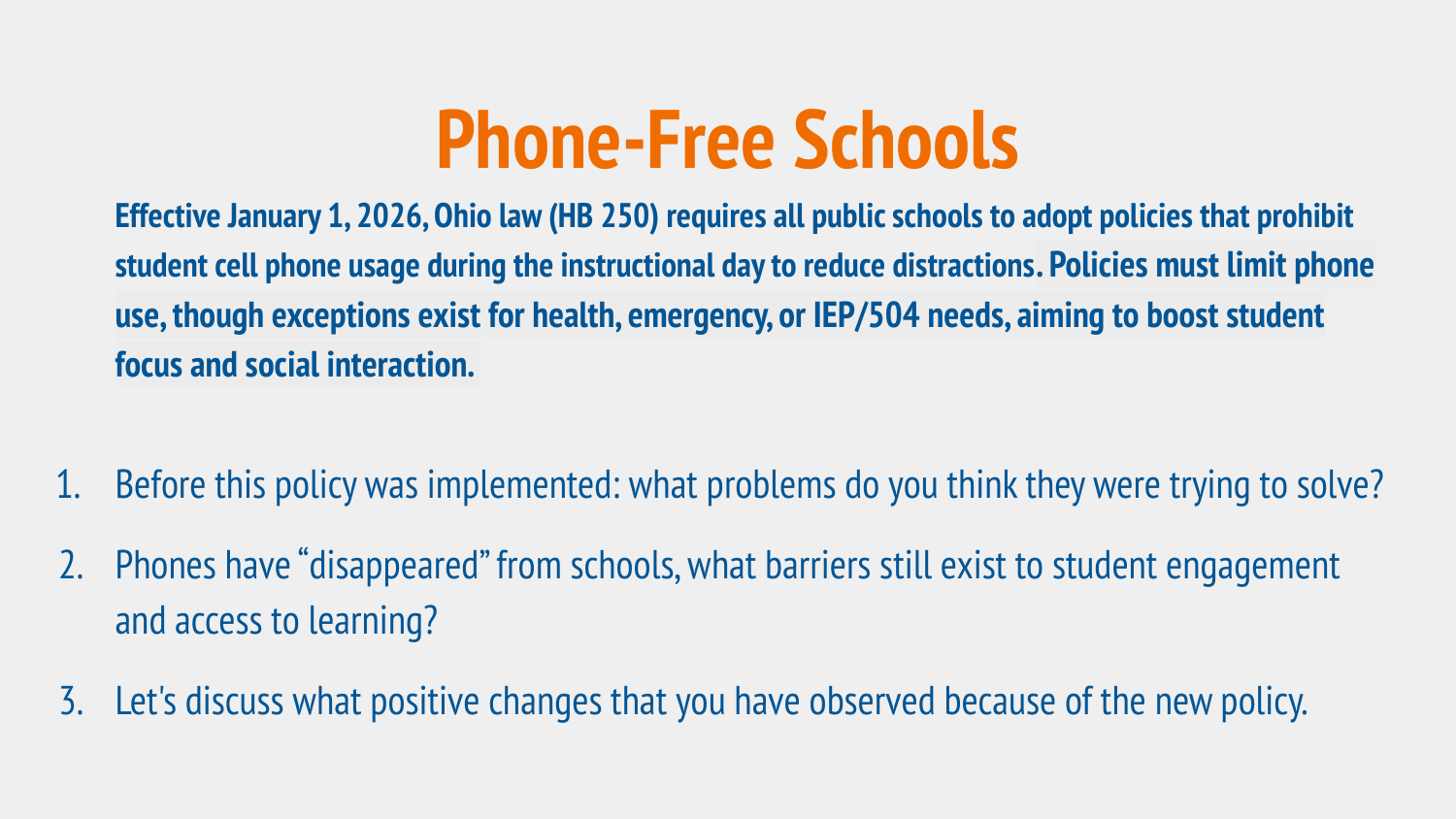

# Phone-Free Schools
Effective January 1, 2026, Ohio law (HB 250) requires all public schools to adopt policies that prohibit student cell phone usage during the instructional day to reduce distractions. Policies must limit phone use, though exceptions exist for health, emergency, or IEP/504 needs, aiming to boost student focus and social interaction.

Before this policy was implemented: what problems do you think they were trying to solve?
Phones have “disappeared” from schools, what barriers still exist to student engagement and access to learning?
Let's discuss what positive changes that you have observed because of the new policy.